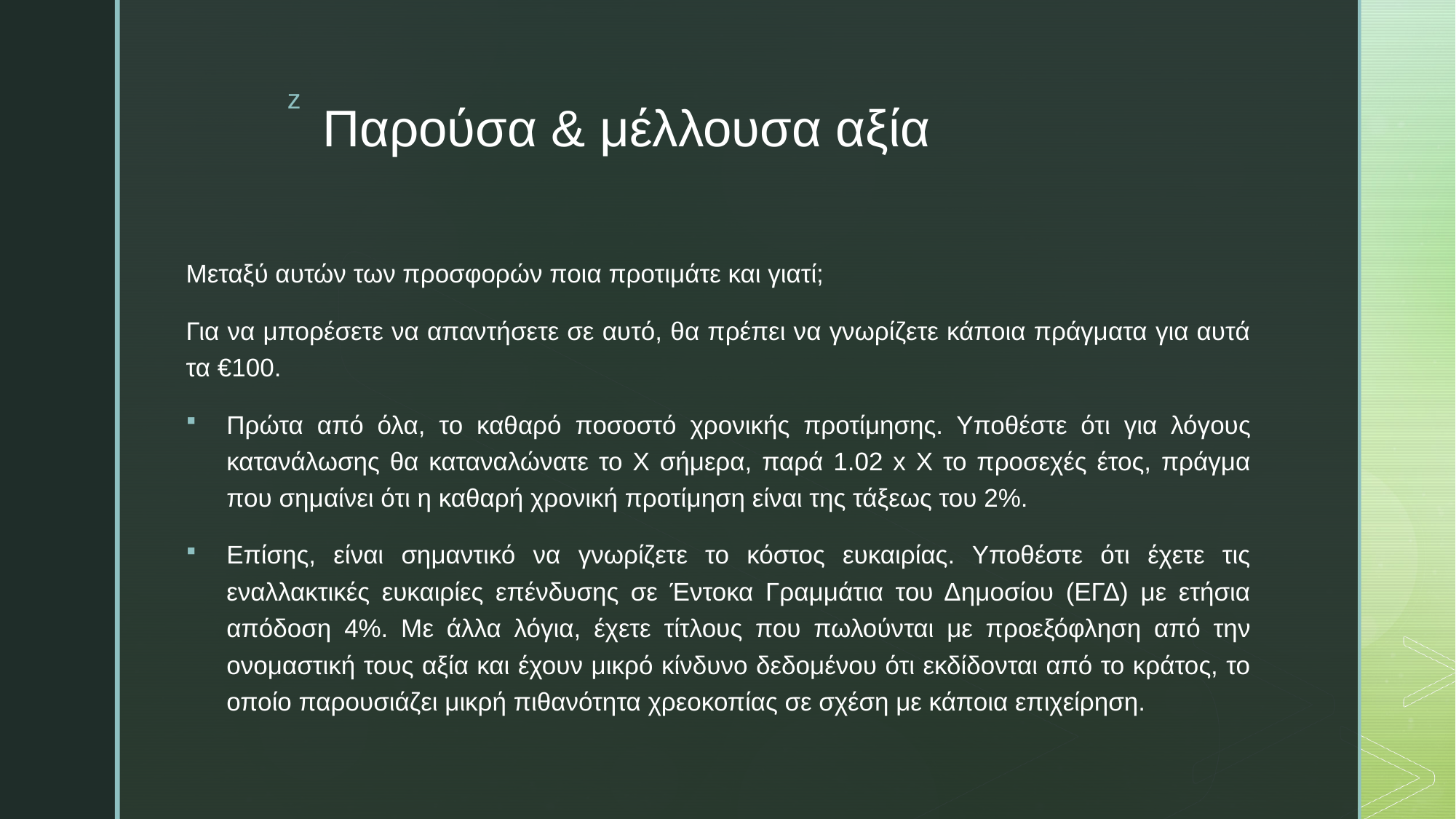

# Παρούσα & μέλλουσα αξία
Μεταξύ αυτών των προσφορών ποια προτιμάτε και γιατί;
Για να μπορέσετε να απαντήσετε σε αυτό, θα πρέπει να γνωρίζετε κάποια πράγματα για αυτά τα €100.
Πρώτα από όλα, το καθαρό ποσοστό χρονικής προτίμησης. Υποθέστε ότι για λόγους κατανάλωσης θα καταναλώνατε το X σήμερα, παρά 1.02 x X το προσεχές έτος, πράγμα που σημαίνει ότι η καθαρή χρονική προτίμηση είναι της τάξεως του 2%.
Επίσης, είναι σημαντικό να γνωρίζετε το κόστος ευκαιρίας. Υποθέστε ότι έχετε τις εναλλακτικές ευκαιρίες επένδυσης σε Έντοκα Γραμμάτια του Δημοσίου (ΕΓΔ) με ετήσια απόδοση 4%. Με άλλα λόγια, έχετε τίτλους που πωλούνται με προεξόφληση από την ονομαστική τους αξία και έχουν μικρό κίνδυνο δεδομένου ότι εκδίδονται από το κράτος, το οποίο παρουσιάζει μικρή πιθανότητα χρεοκοπίας σε σχέση με κάποια επιχείρηση.